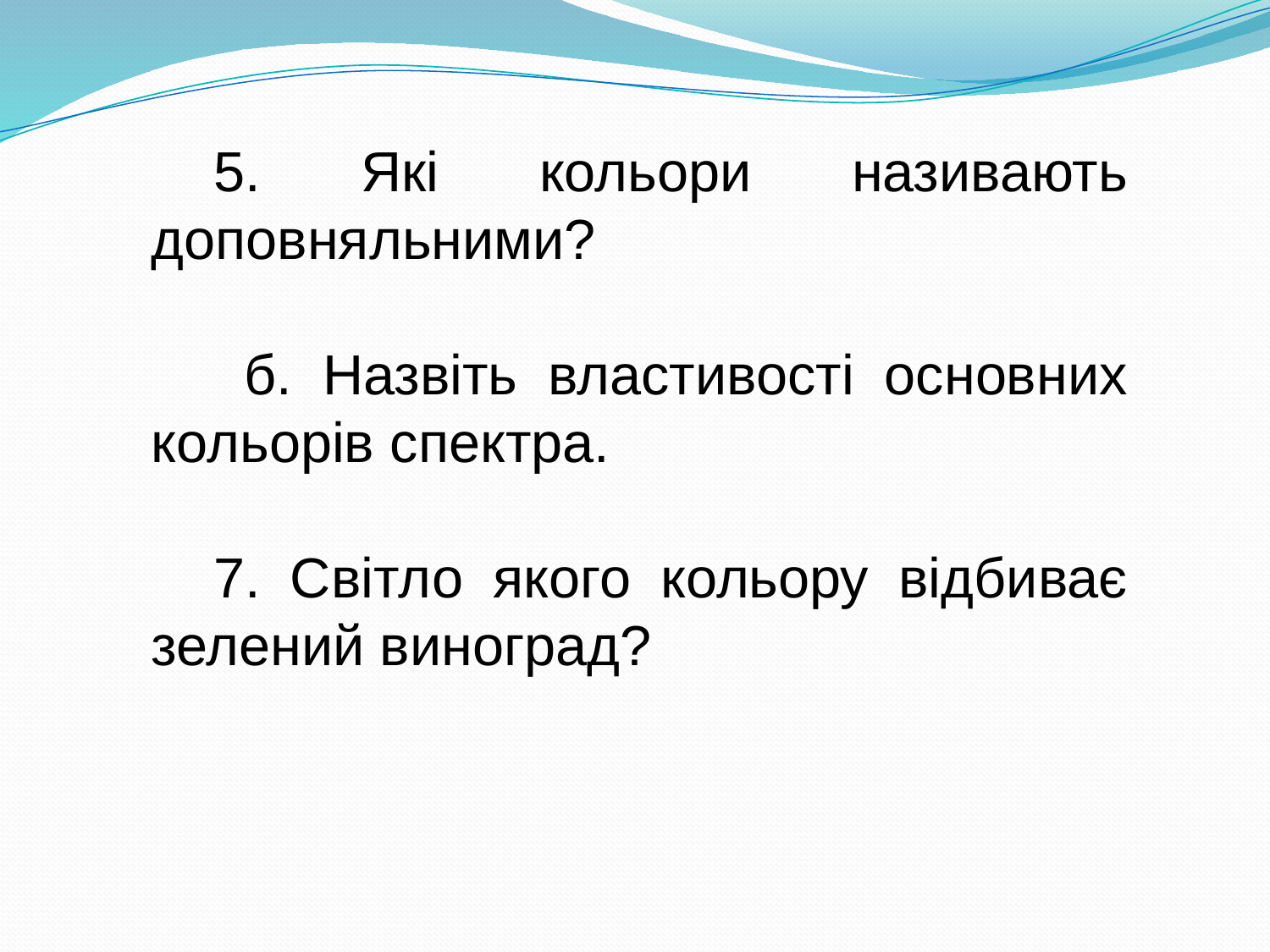

5. Які кольори називають доповняльними?

 б. Назвіть властивості основних кольорів спектра.

7. Світло якого кольору відбиває зелений виноград?